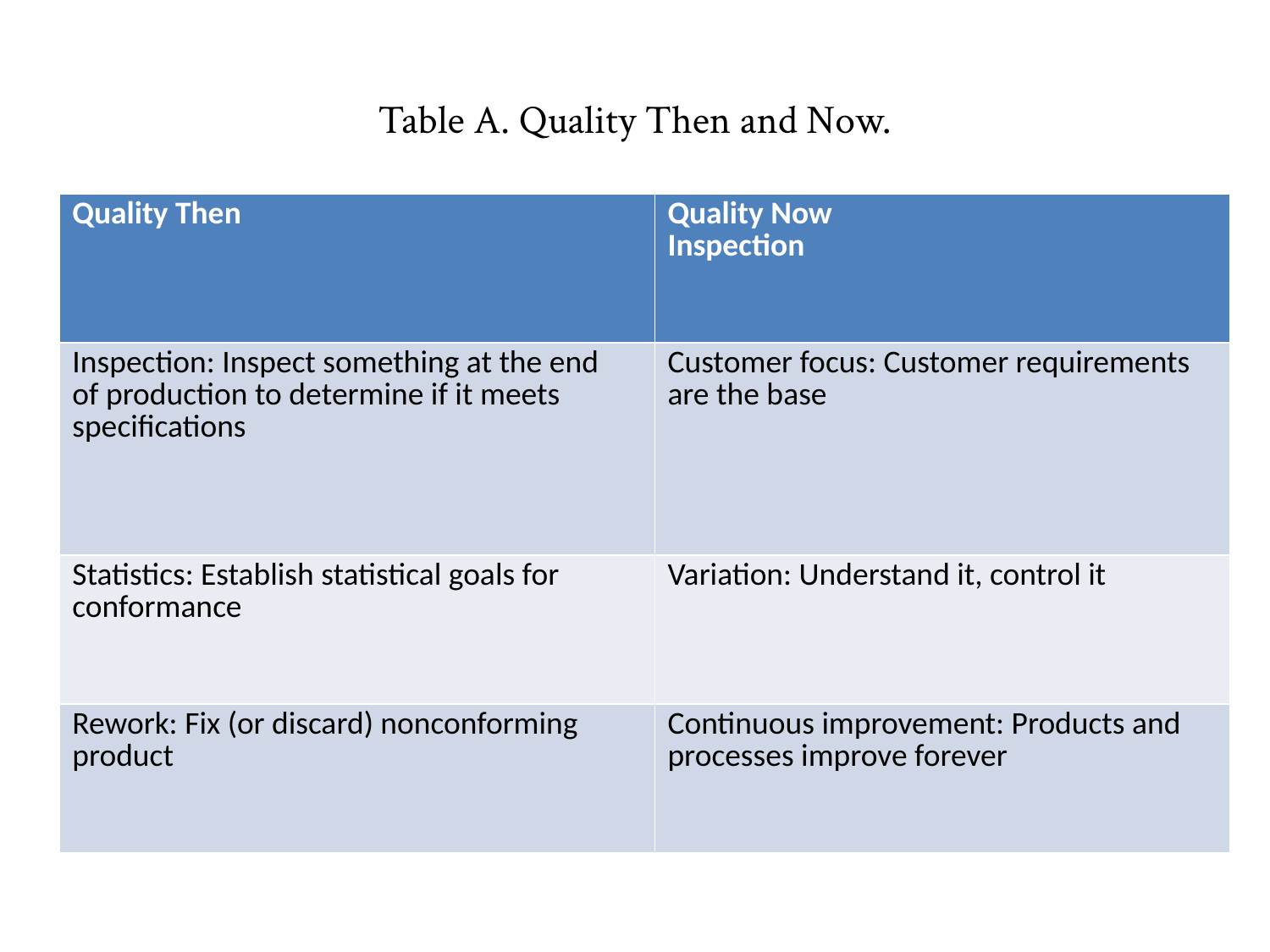

# Table A. Quality Then and Now.
| Quality Then | Quality Now Inspection |
| --- | --- |
| Inspection: Inspect something at the end of production to determine if it meets specifications | Customer focus: Customer requirements are the base |
| Statistics: Establish statistical goals for conformance | Variation: Understand it, control it |
| Rework: Fix (or discard) nonconforming product | Continuous improvement: Products and processes improve forever |